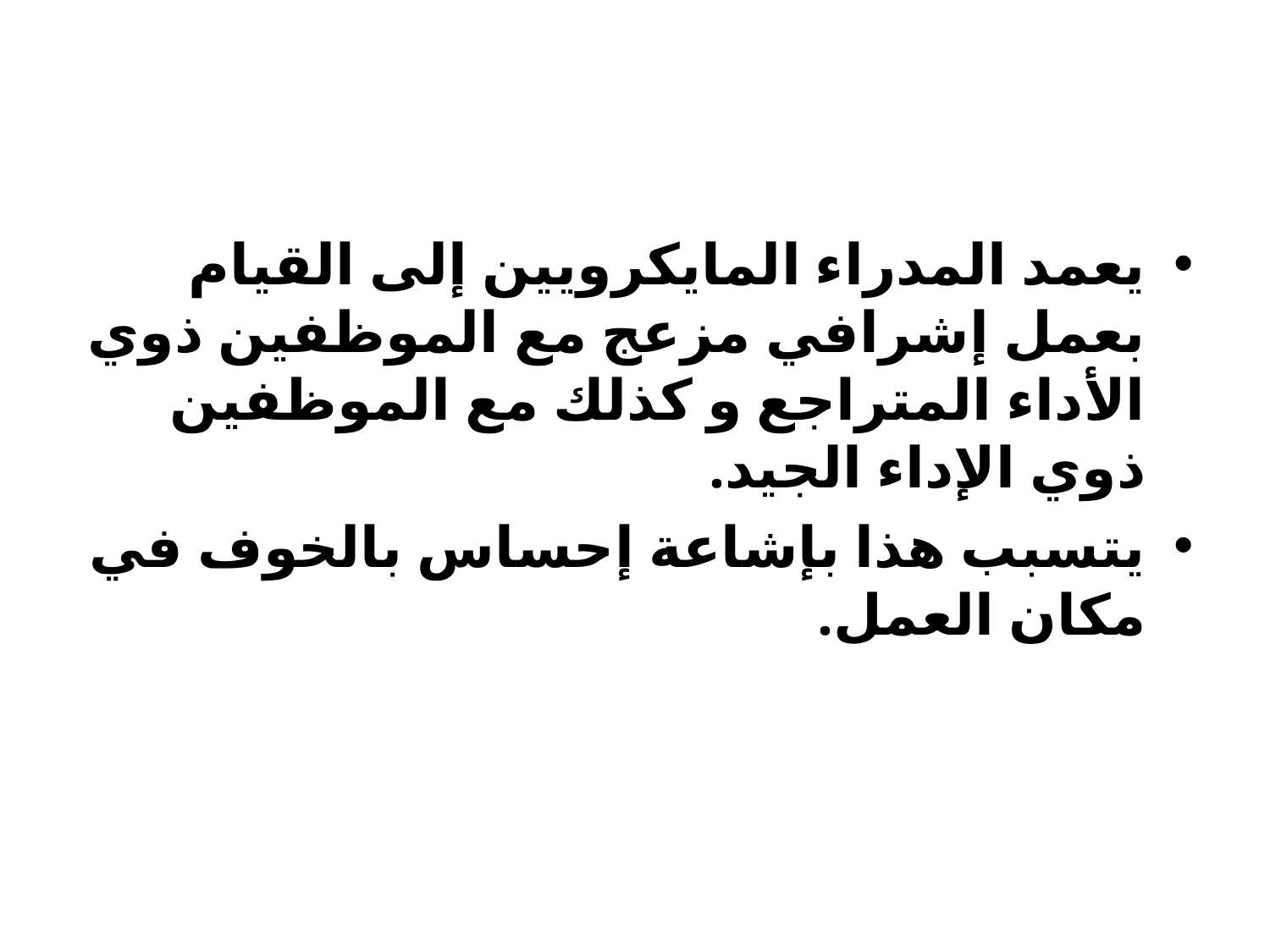

#
يعمد المدراء المايكرويين إلى القيام بعمل إشرافي مزعج مع الموظفين ذوي الأداء المتراجع و كذلك مع الموظفين ذوي الإداء الجيد.
يتسبب هذا بإشاعة إحساس بالخوف في مكان العمل.